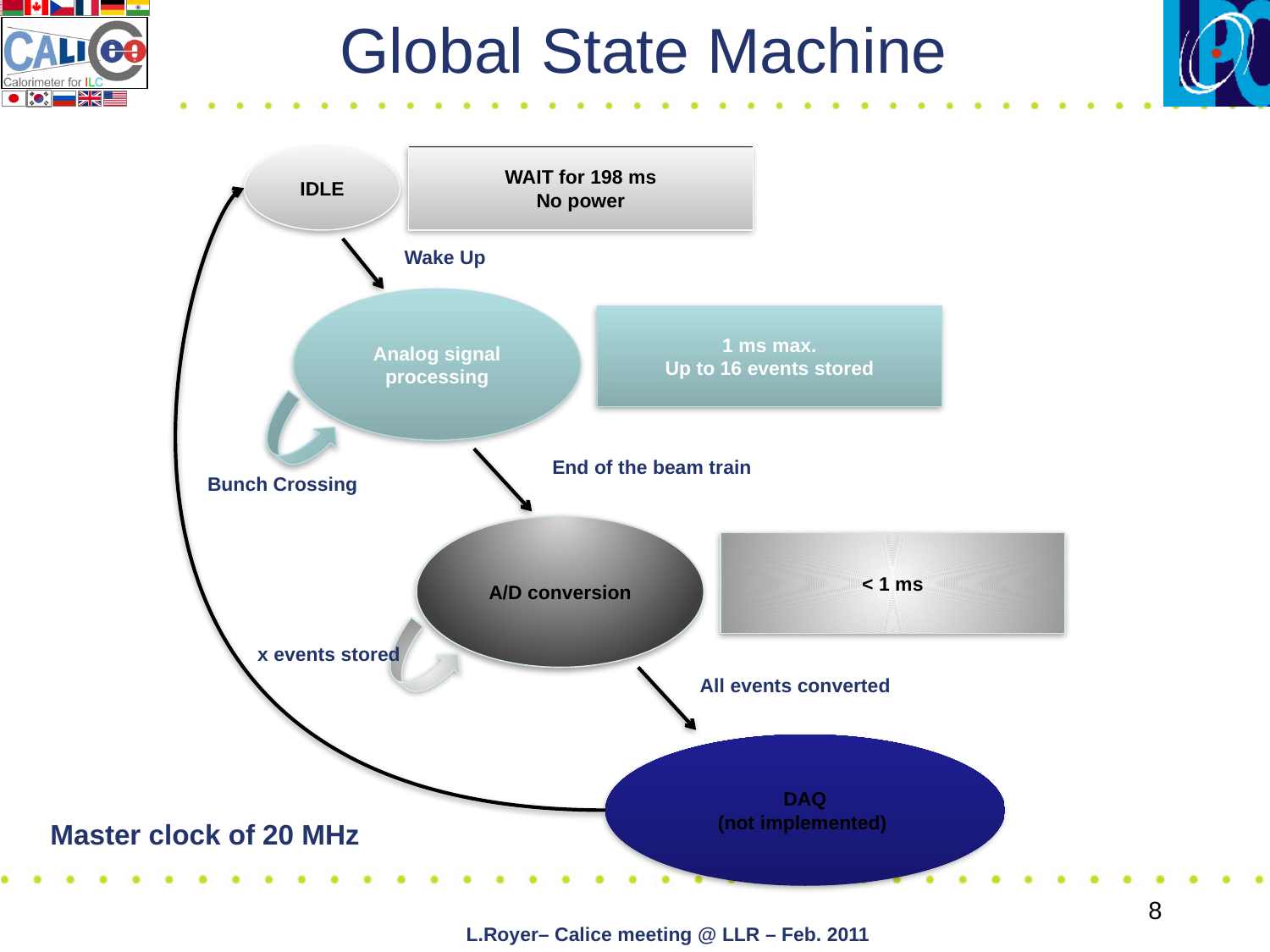

Global State Machine
IDLE
WAIT for 198 ms
No power
Wake Up
Analog signal
processing
1 ms max.
Up to 16 events stored

End of the beam train
Bunch Crossing
A/D conversion
< 1 ms

x events stored
All events converted
DAQ
(not implemented)
Master clock of 20 MHz
8